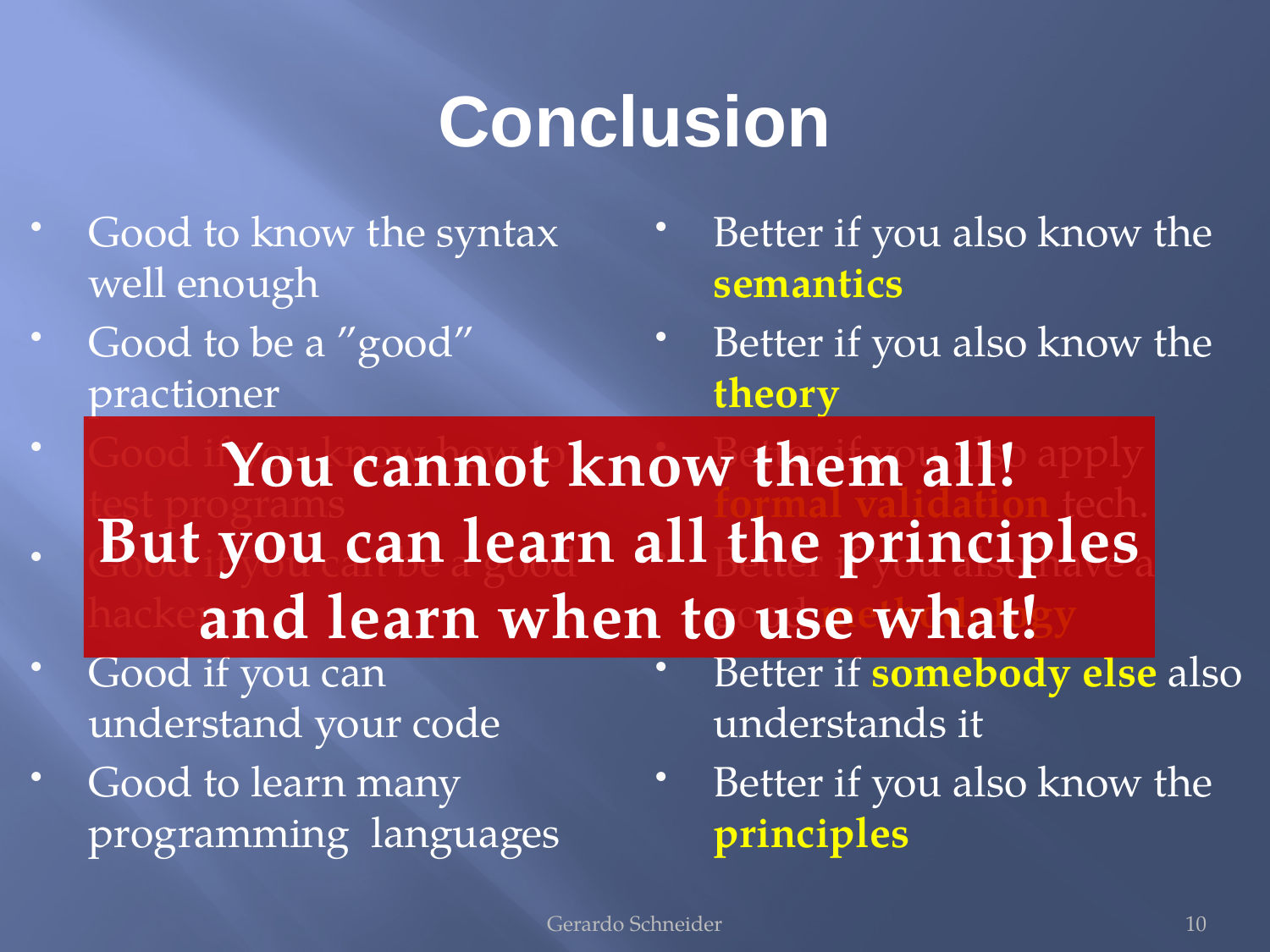

# Conclusion
Good to know the syntax well enough
Good to be a ”good” practioner
Good if you know how to test programs
Good if you can be a good hacker
Good if you can understand your code
Good to learn many programming  languages

Better if you also know the semantics
Better if you also know the theory
Better if you also apply formal validation tech.
Better if you also have a good methodology
Better if somebody else also understands it
Better if you also know the principles

You cannot know them all!
But you can learn all the principles
and learn when to use what!
Gerardo Schneider
10